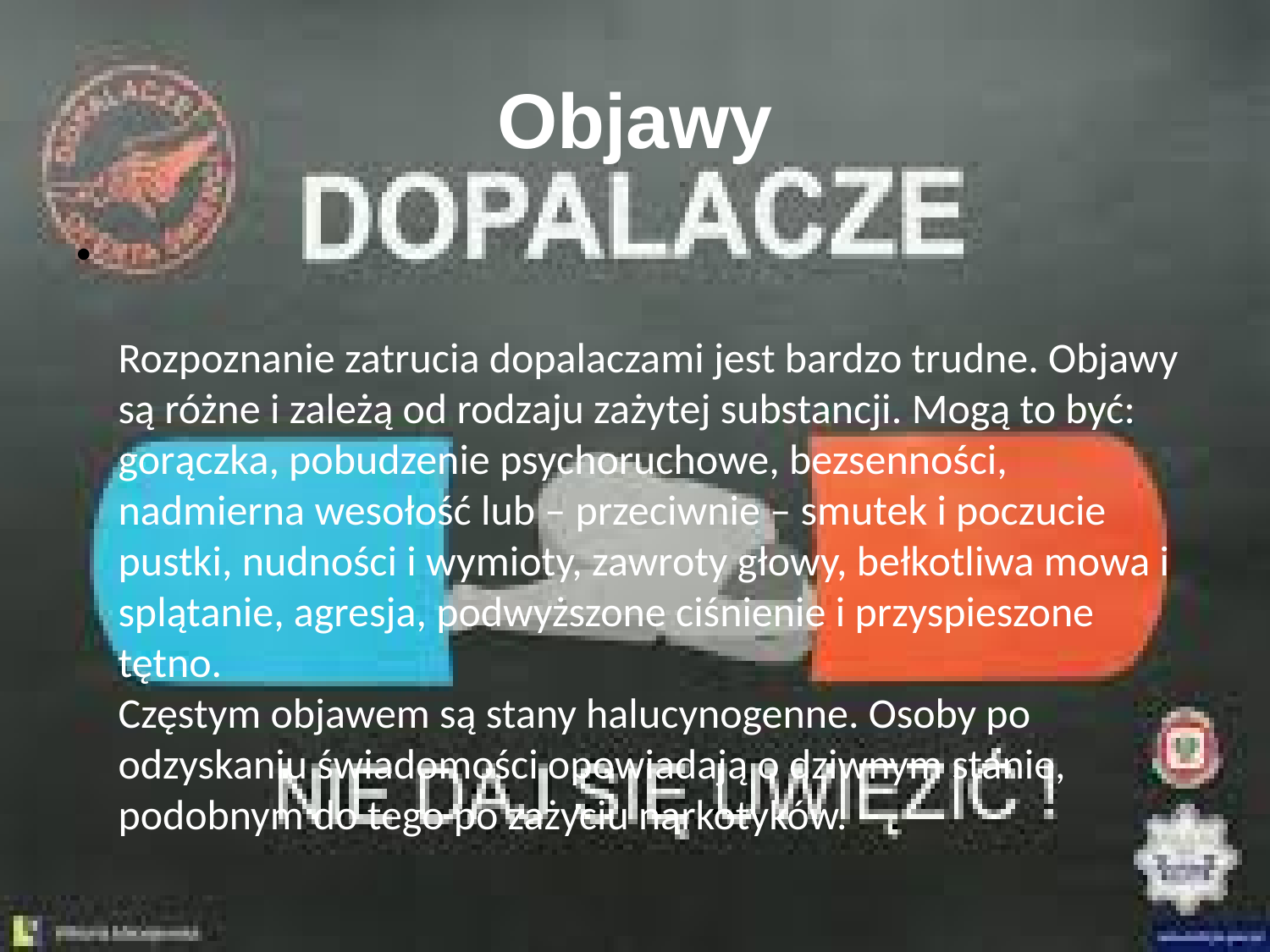

# Objawy
Rozpoznanie zatrucia dopalaczami jest bardzo trudne. Objawy są różne i zależą od rodzaju zażytej substancji. Mogą to być: gorączka, pobudzenie psychoruchowe, bezsenności, nadmierna wesołość lub – przeciwnie – smutek i poczucie pustki, nudności i wymioty, zawroty głowy, bełkotliwa mowa i splątanie, agresja, podwyższone ciśnienie i przyspieszone tętno.
Częstym objawem są stany halucynogenne. Osoby po odzyskaniu świadomości opowiadają o dziwnym stanie, podobnym do tego po zażyciu narkotyków.